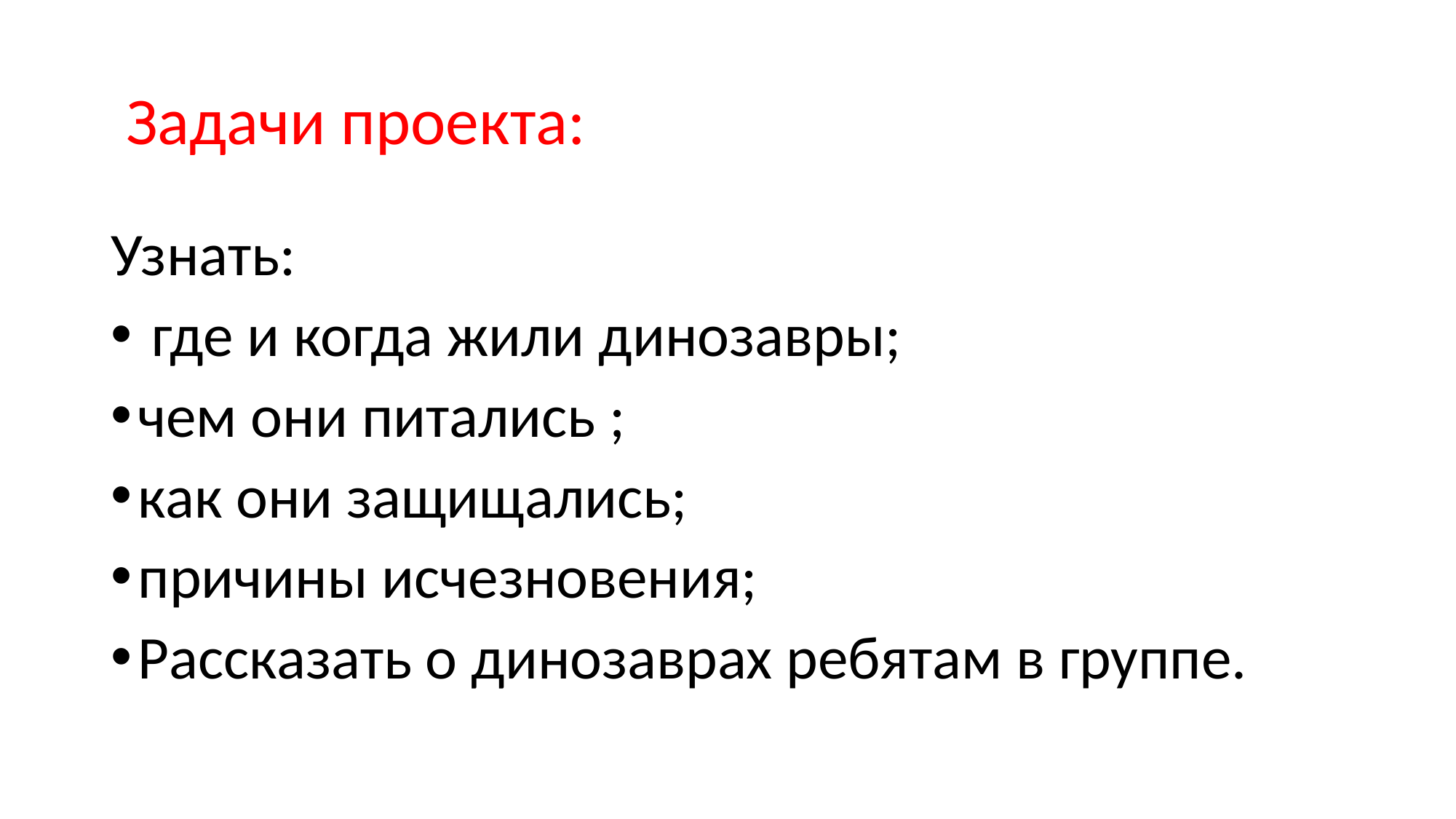

# Задачи проекта:
Узнать:
 где и когда жили динозавры;
чем они питались ;
как они защищались;
причины исчезновения;
Рассказать о динозаврах ребятам в группе.